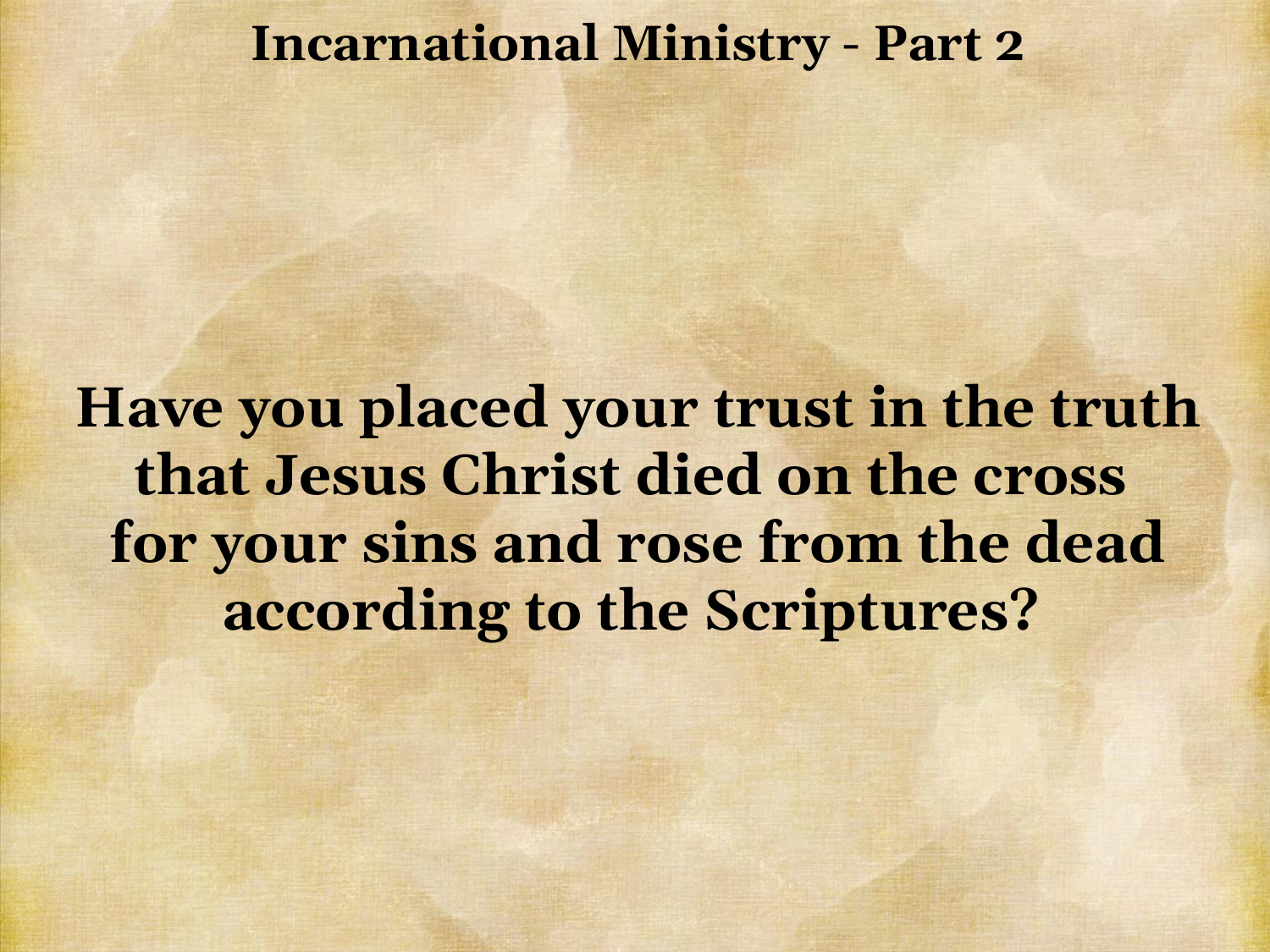

Incarnational Ministry - Part 2

Have you placed your trust in the truth that Jesus Christ died on the cross
for your sins and rose from the dead according to the Scriptures?